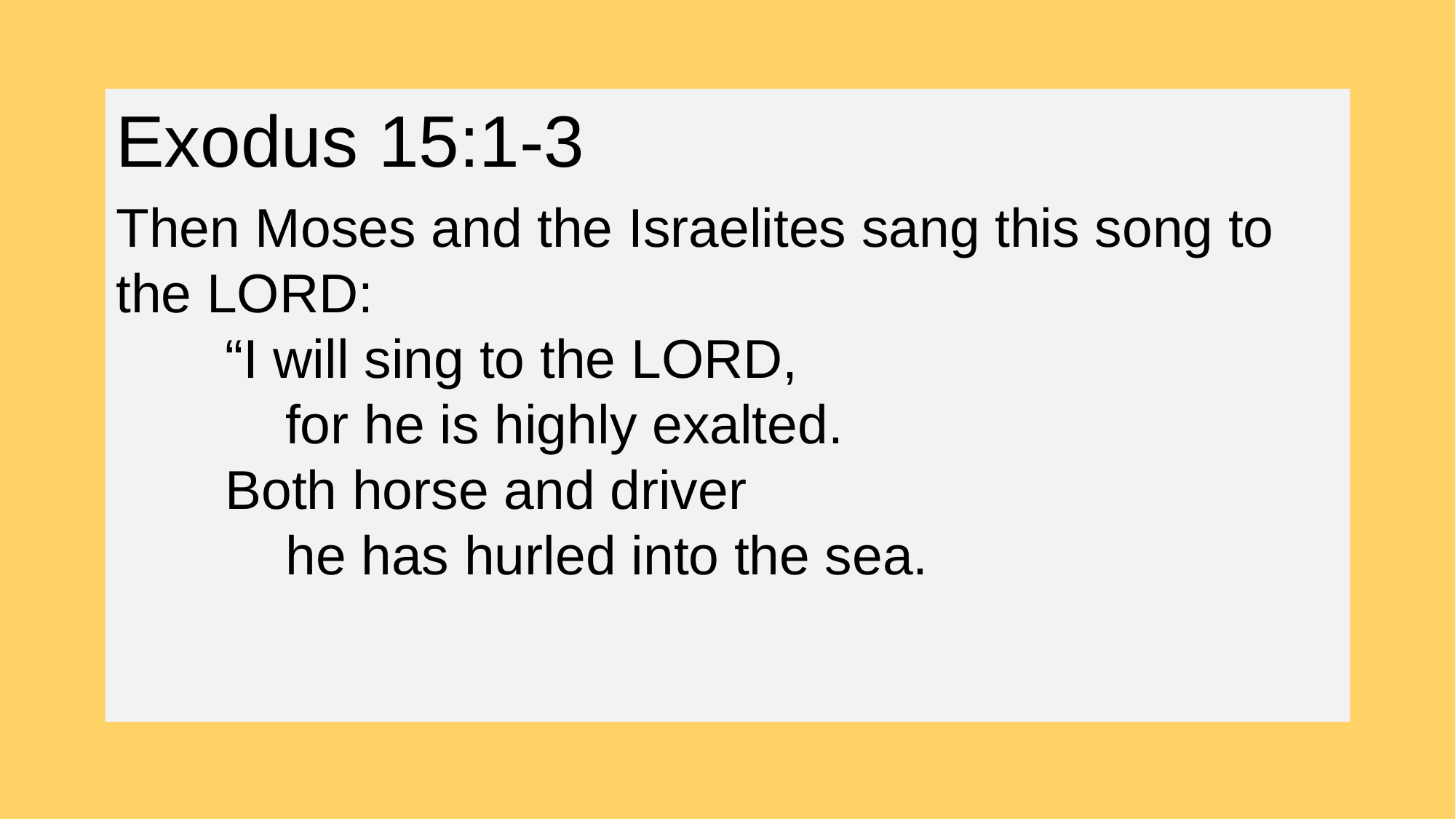

Exodus 15:1-3

Then Moses and the Israelites sang this song to the LORD:
	“I will sing to the LORD,
	    for he is highly exalted.
	Both horse and driver
	    he has hurled into the sea.